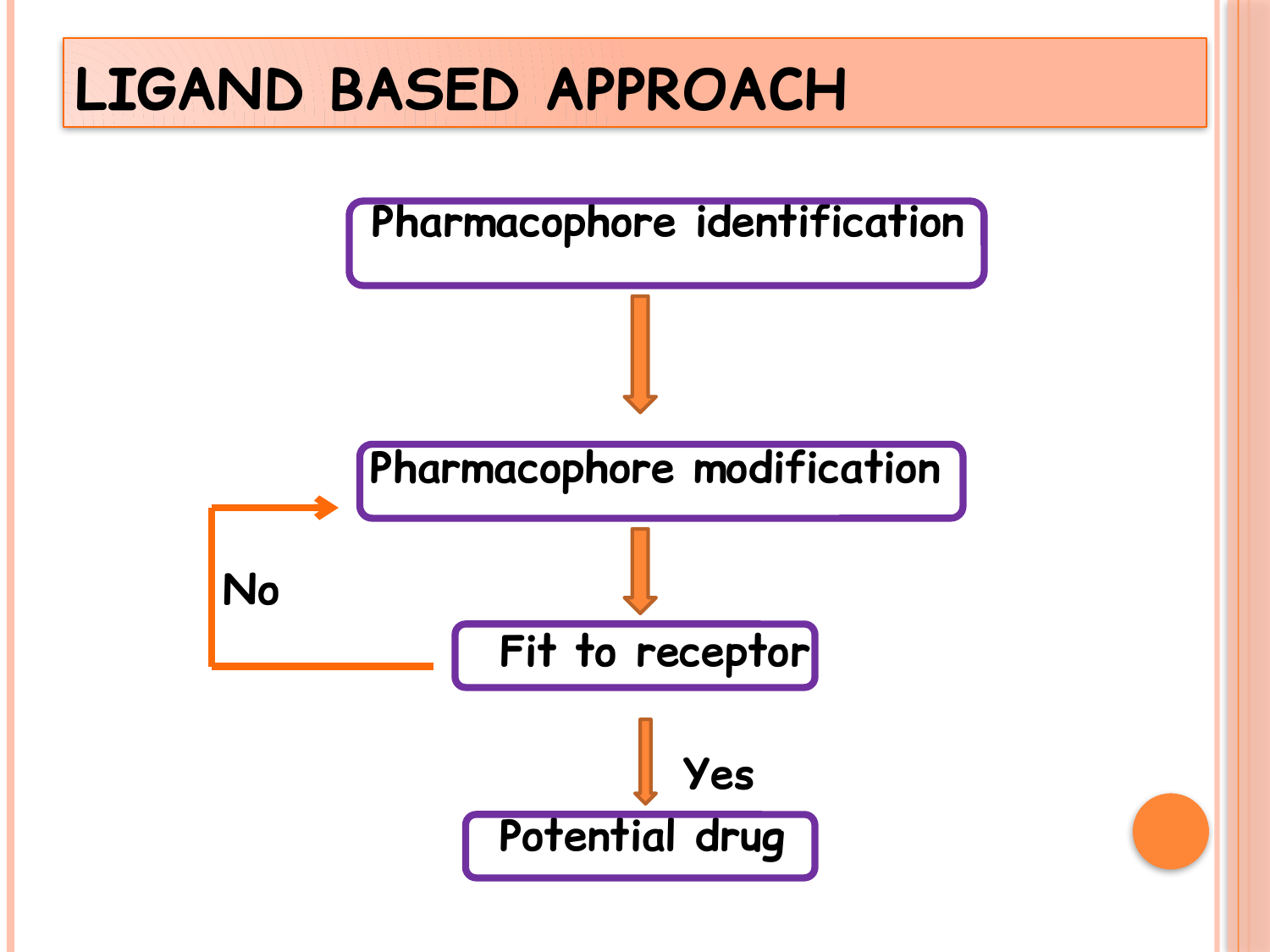

# Ligand based approach

                            Pharmacophore identification

                Pharmacophore modification

        No
                       Fit to receptor

                                 Yes
                       Potential drug